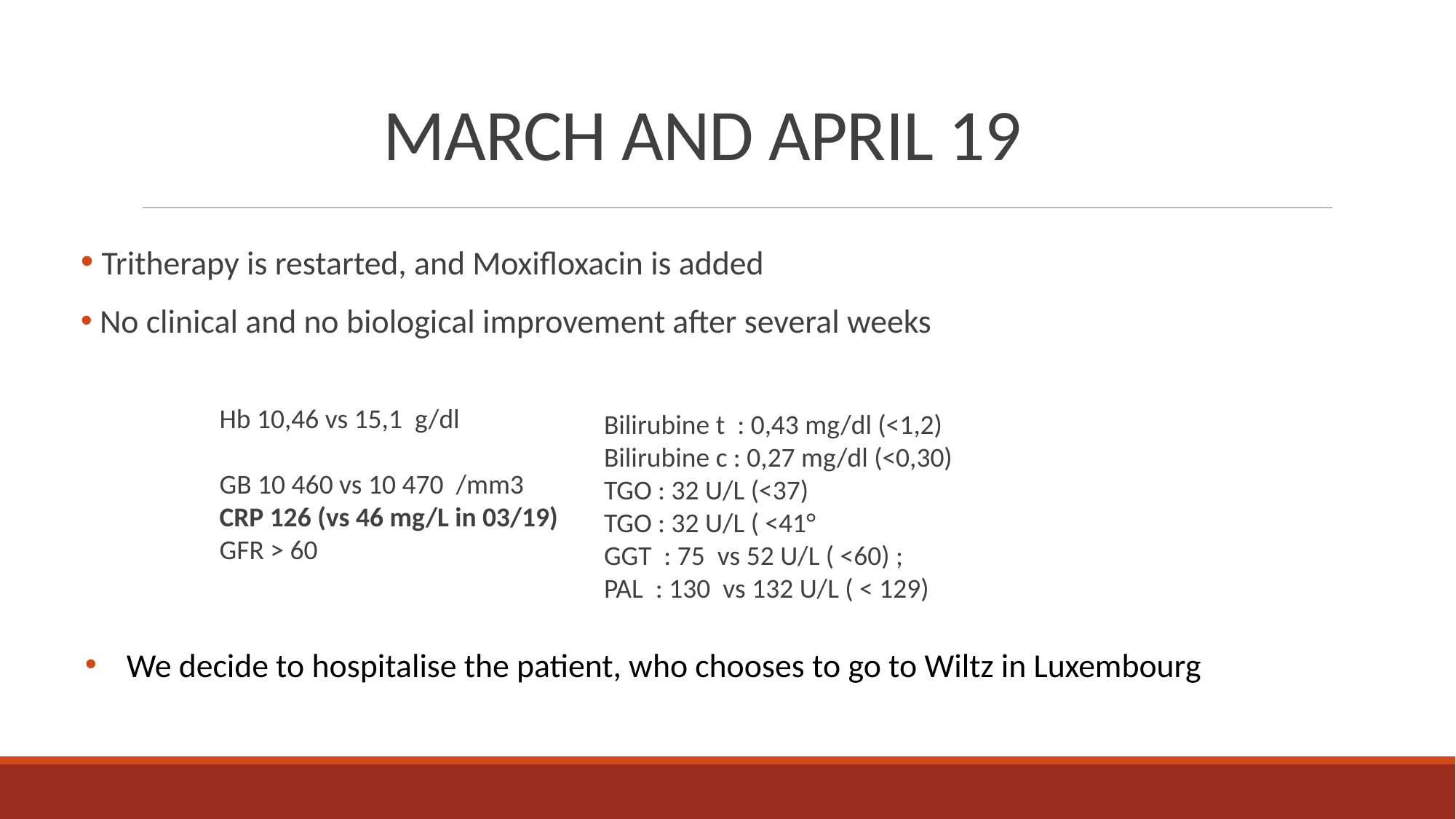

# MARCH AND APRIL 19
 Tritherapy is restarted, and Moxifloxacin is added
 No clinical and no biological improvement after several weeks

Hb 10,46 vs 15,1  g/dl
GB 10 460 vs 10 470  /mm3
CRP 126 (vs 46 mg/L in 03/19)
GFR > 60
Bilirubine t  : 0,43 mg/dl (<1,2)
Bilirubine c : 0,27 mg/dl (<0,30)
TGO : 32 U/L (<37)
TGO : 32 U/L ( <41°
GGT  : 75  vs 52 U/L ( <60) ;
PAL  : 130  vs 132 U/L ( < 129)
 We decide to hospitalise the patient, who chooses to go to Wiltz in Luxembourg